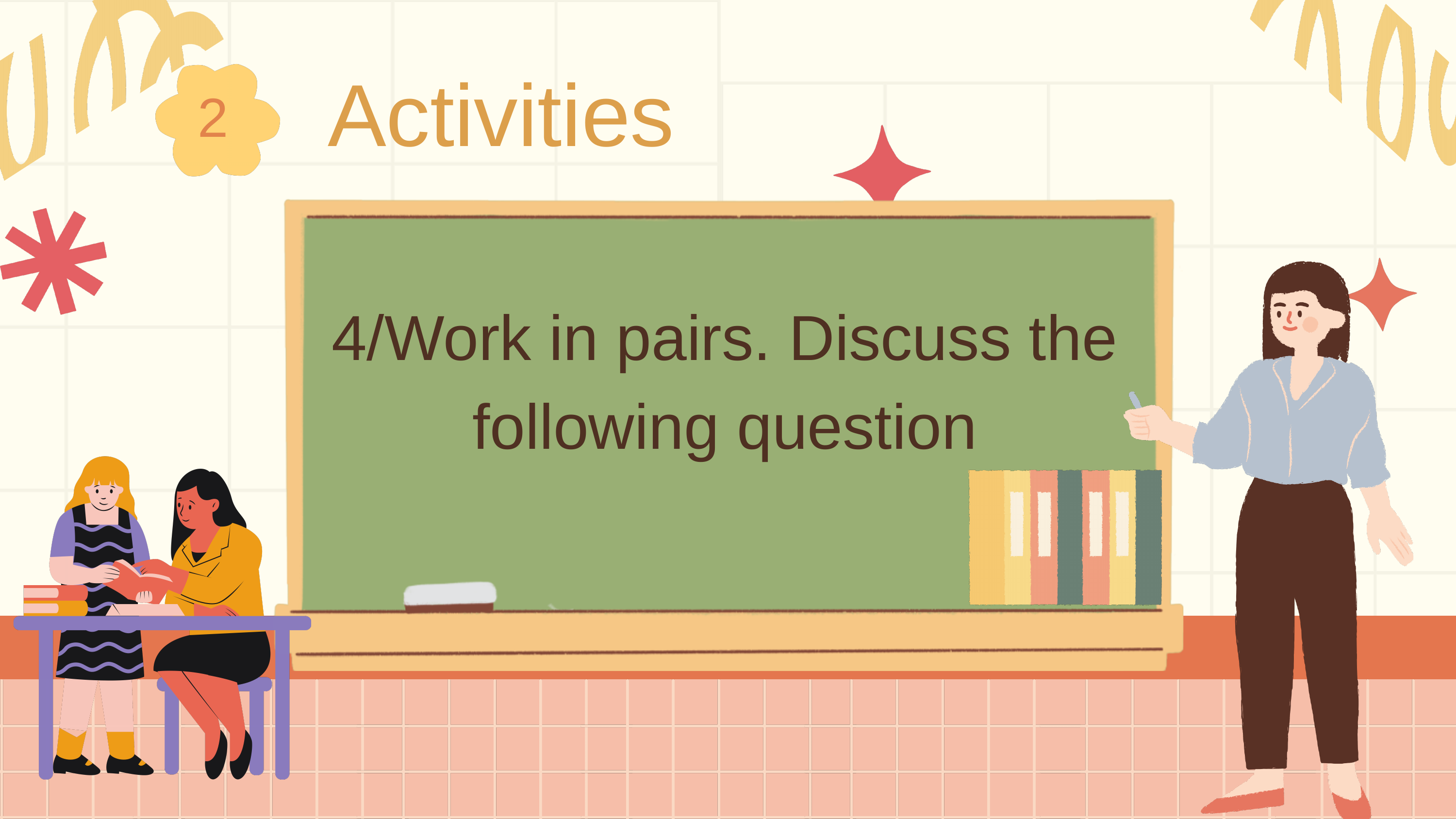

Activities
2

4/Work in pairs. Discuss the following question